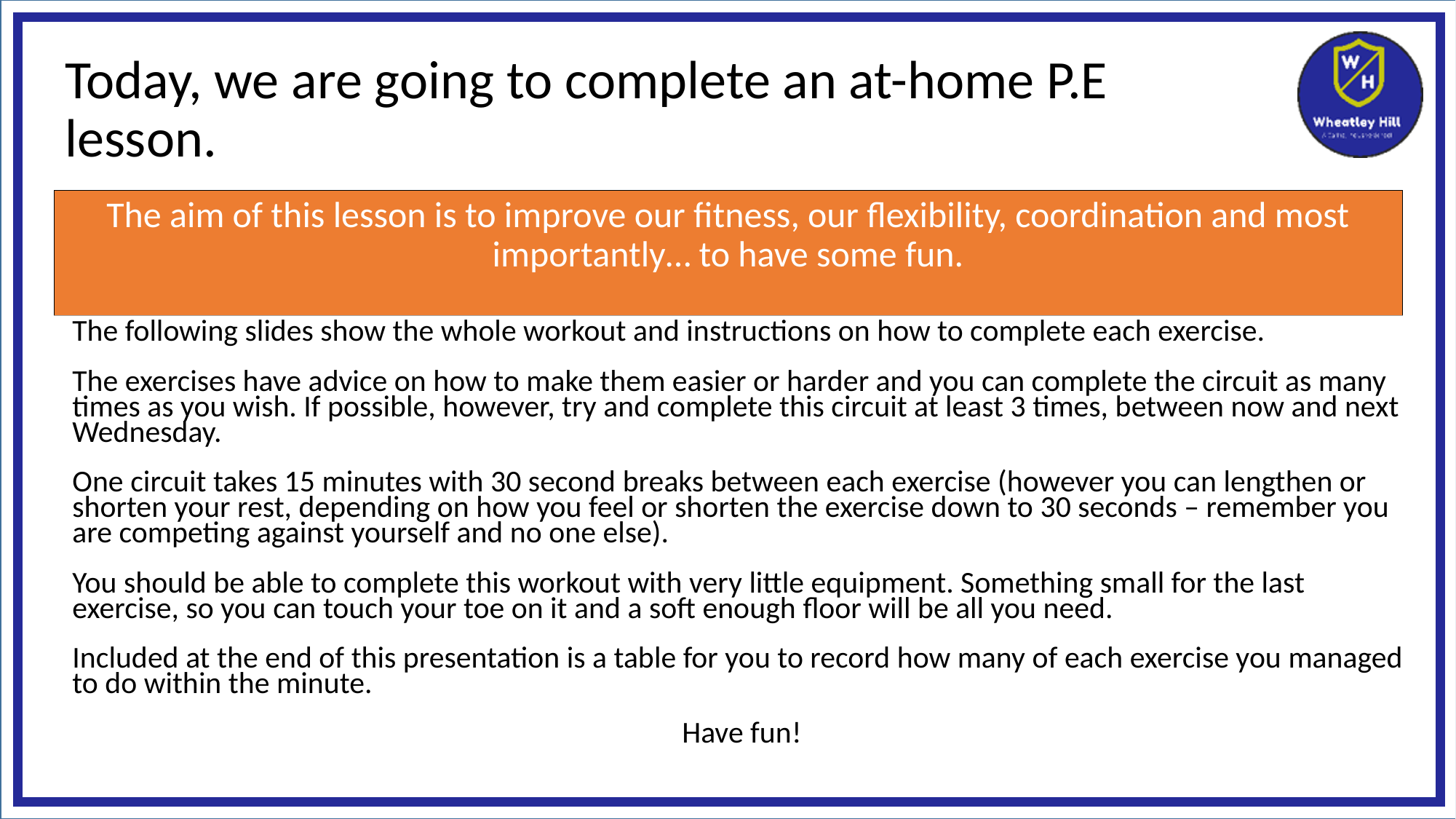

# Today, we are going to complete an at-home P.E lesson.
The aim of this lesson is to improve our fitness, our flexibility, coordination and most importantly… to have some fun.

The following slides show the whole workout and instructions on how to complete each exercise.
The exercises have advice on how to make them easier or harder and you can complete the circuit as many times as you wish. If possible, however, try and complete this circuit at least 3 times, between now and next Wednesday.
One circuit takes 15 minutes with 30 second breaks between each exercise (however you can lengthen or shorten your rest, depending on how you feel or shorten the exercise down to 30 seconds – remember you are competing against yourself and no one else).
You should be able to complete this workout with very little equipment. Something small for the last exercise, so you can touch your toe on it and a soft enough floor will be all you need.
Included at the end of this presentation is a table for you to record how many of each exercise you managed to do within the minute.
Have fun!